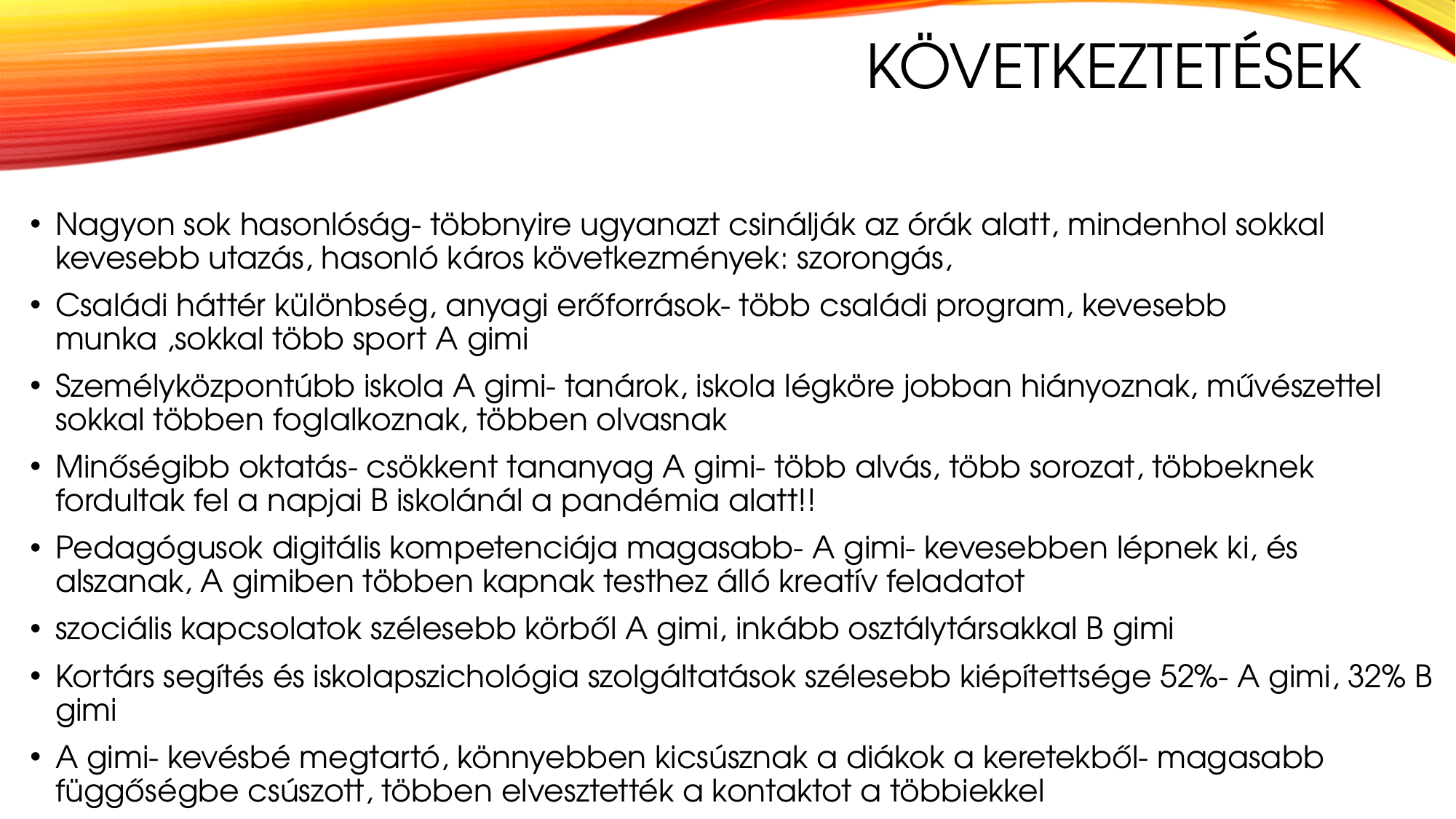

# Következtetések
Nagyon sok hasonlóság- többnyire ugyanazt csinálják az órák alatt, mindenhol sokkal kevesebb utazás, hasonló káros következmények: szorongás,
Családi háttér különbség, anyagi erőforrások- több családi program, kevesebb munka ,sokkal több sport A gimi
Személyközpontúbb iskola A gimi- tanárok, iskola légköre jobban hiányoznak, művészettel sokkal többen foglalkoznak, többen olvasnak
Minőségibb oktatás- csökkent tananyag A gimi- több alvás, több sorozat, többeknek fordultak fel a napjai B iskolánál a pandémia alatt!!
Pedagógusok digitális kompetenciája magasabb- A gimi- kevesebben lépnek ki, és alszanak, A gimiben többen kapnak testhez álló kreatív feladatot
szociális kapcsolatok szélesebb körből A gimi, inkább osztálytársakkal B gimi
Kortárs segítés és iskolapszichológia szolgáltatások szélesebb kiépítettsége 52%- A gimi, 32% B gimi
A gimi- kevésbé megtartó, könnyebben kicsúsznak a diákok a keretekből- magasabb függőségbe csúszott, többen elvesztették a kontaktot a többiekkel